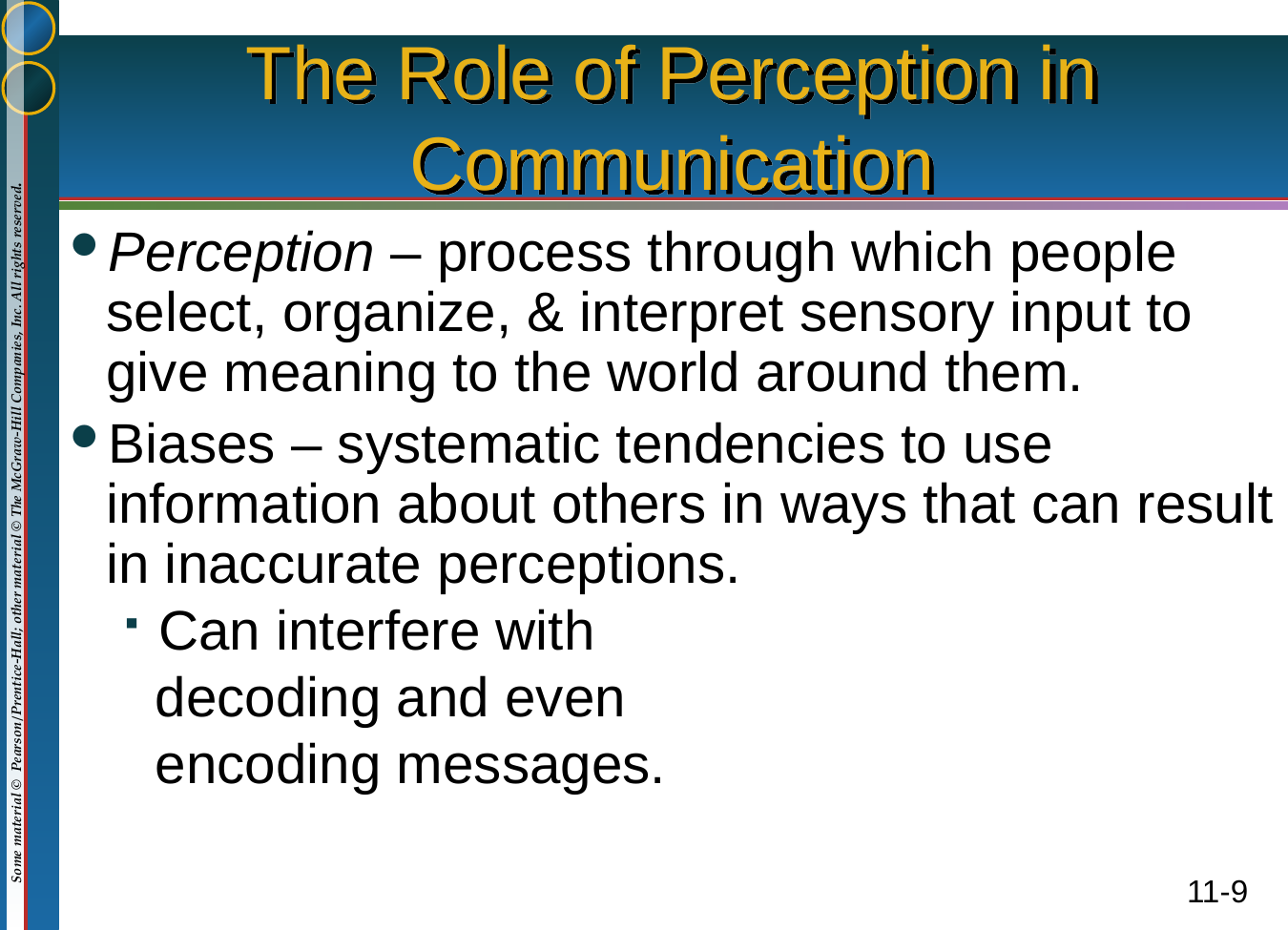

# The Role of Perception in Communication
Perception – process through which people select, organize, & interpret sensory input to give meaning to the world around them.
Biases – systematic tendencies to use information about others in ways that can result in inaccurate perceptions.
Can interfere with
  decoding and even
  encoding messages.